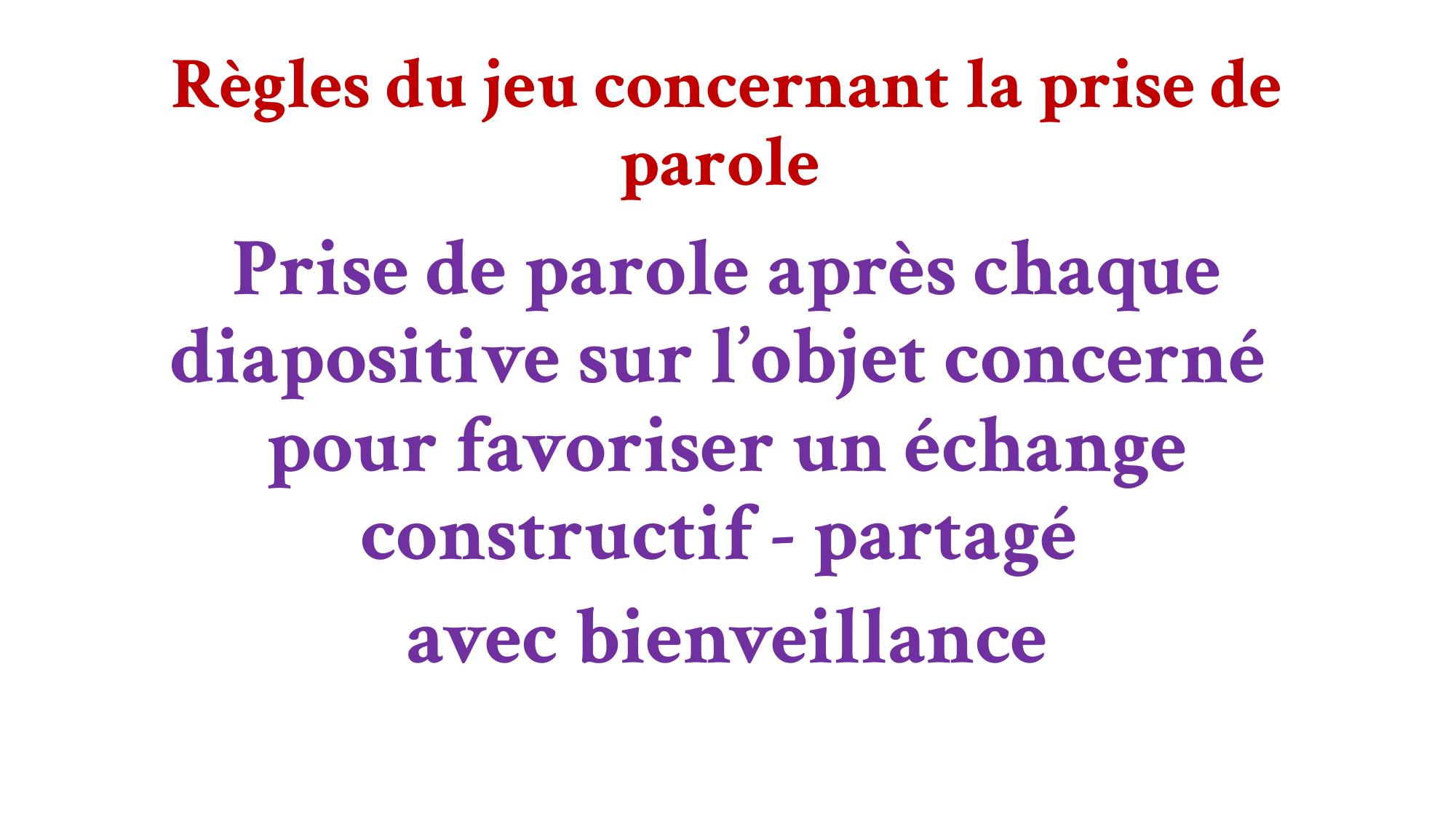

# Règles du jeu concernant la prise de parole
Prise de parole après chaque diapositive sur l’objet concerné  pour favoriser un échange constructif - partagé
avec bienveillance